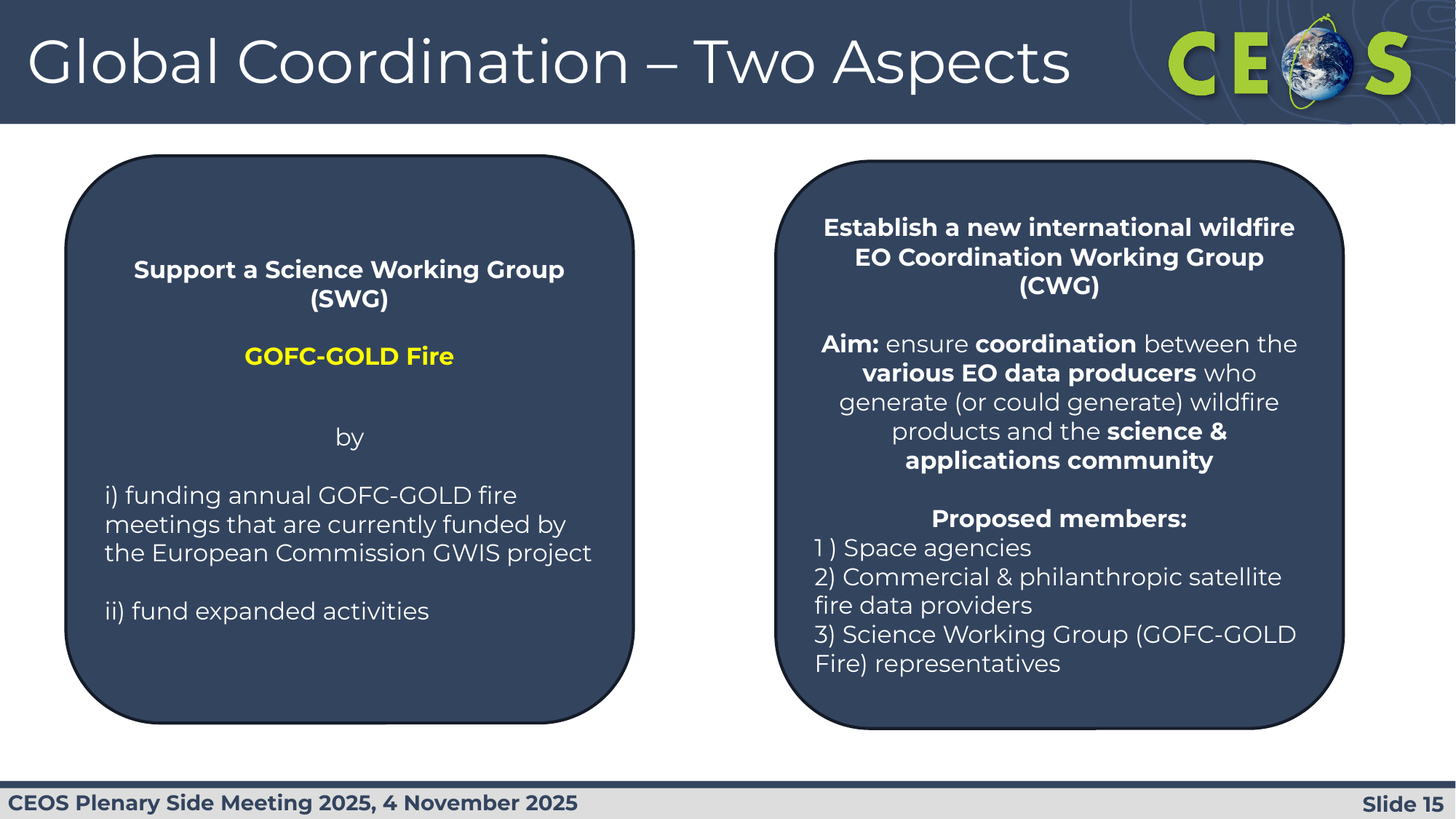

Global Coordination – Two Aspects
Support a Science Working Group (SWG)

GOFC-GOLD Fire

by

i) funding annual GOFC-GOLD fire meetings that are currently funded by the European Commission GWIS project

ii) fund expanded activities

Establish a new international wildfire EO Coordination Working Group (CWG)

Aim: ensure coordination between the various EO data producers who generate (or could generate) wildfire products and the science & applications community

 Proposed members:
1 ) Space agencies
2) Commercial & philanthropic satellite fire data providers
3) Science Working Group (GOFC-GOLD Fire) representatives